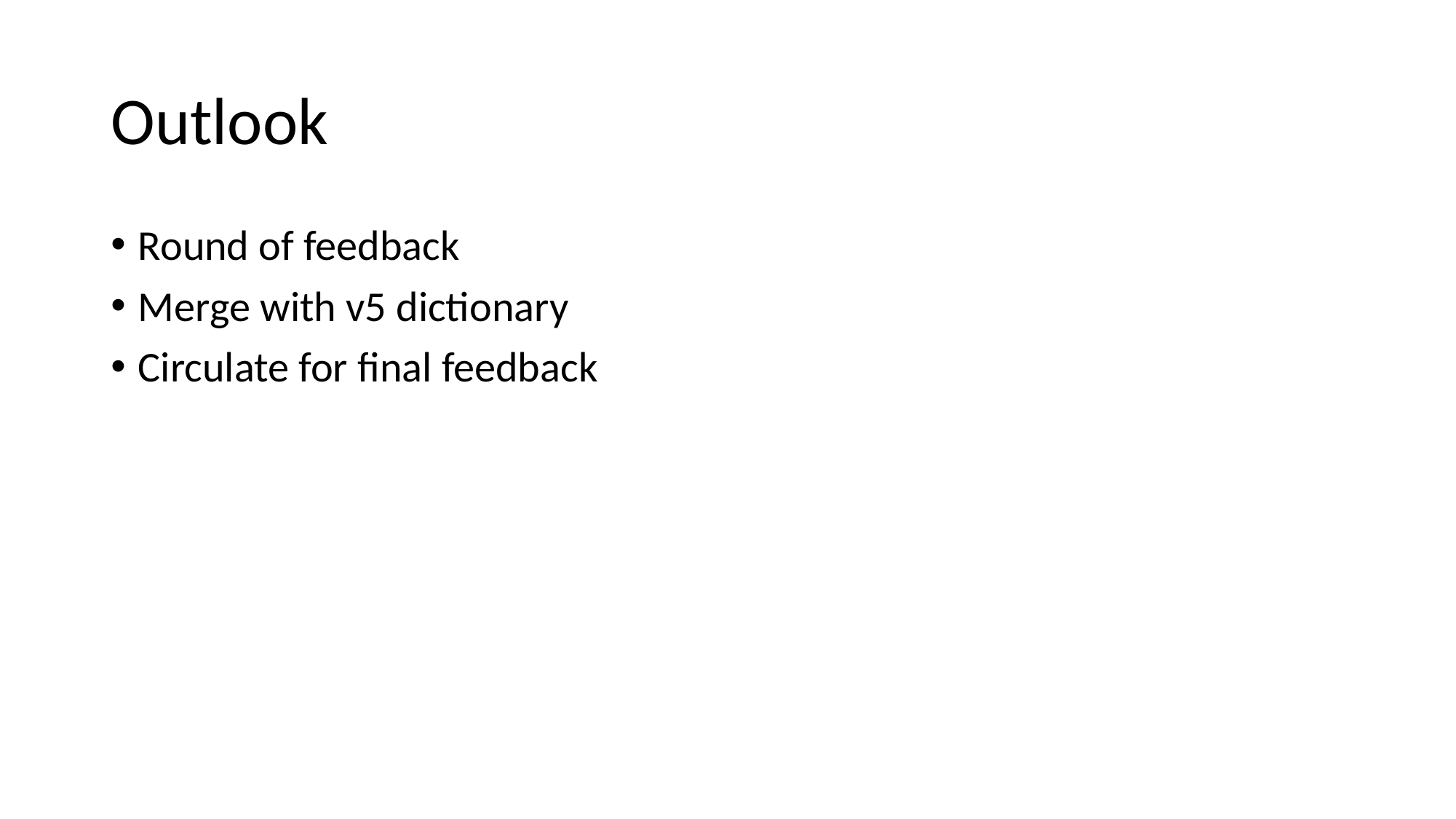

# Outlook
Round of feedback
Merge with v5 dictionary
Circulate for final feedback